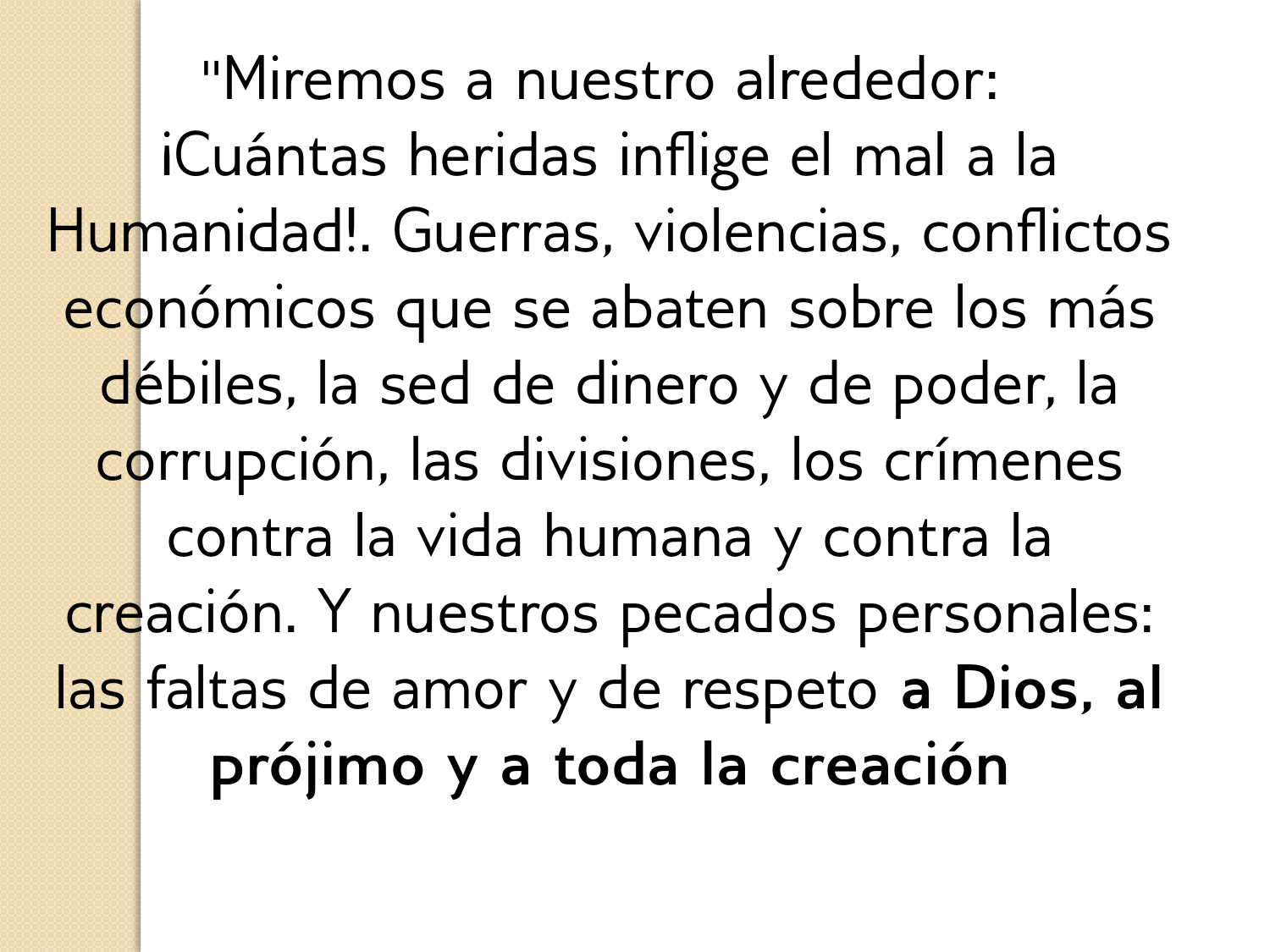

"Miremos a nuestro alrededor:
¡Cuántas heridas inflige el mal a la Humanidad!. Guerras, violencias, conflictos económicos que se abaten sobre los más débiles, la sed de dinero y de poder, la corrupción, las divisiones, los crímenes contra la vida humana y contra la creación. Y nuestros pecados personales: las faltas de amor y de respeto a Dios, al prójimo y a toda la creación